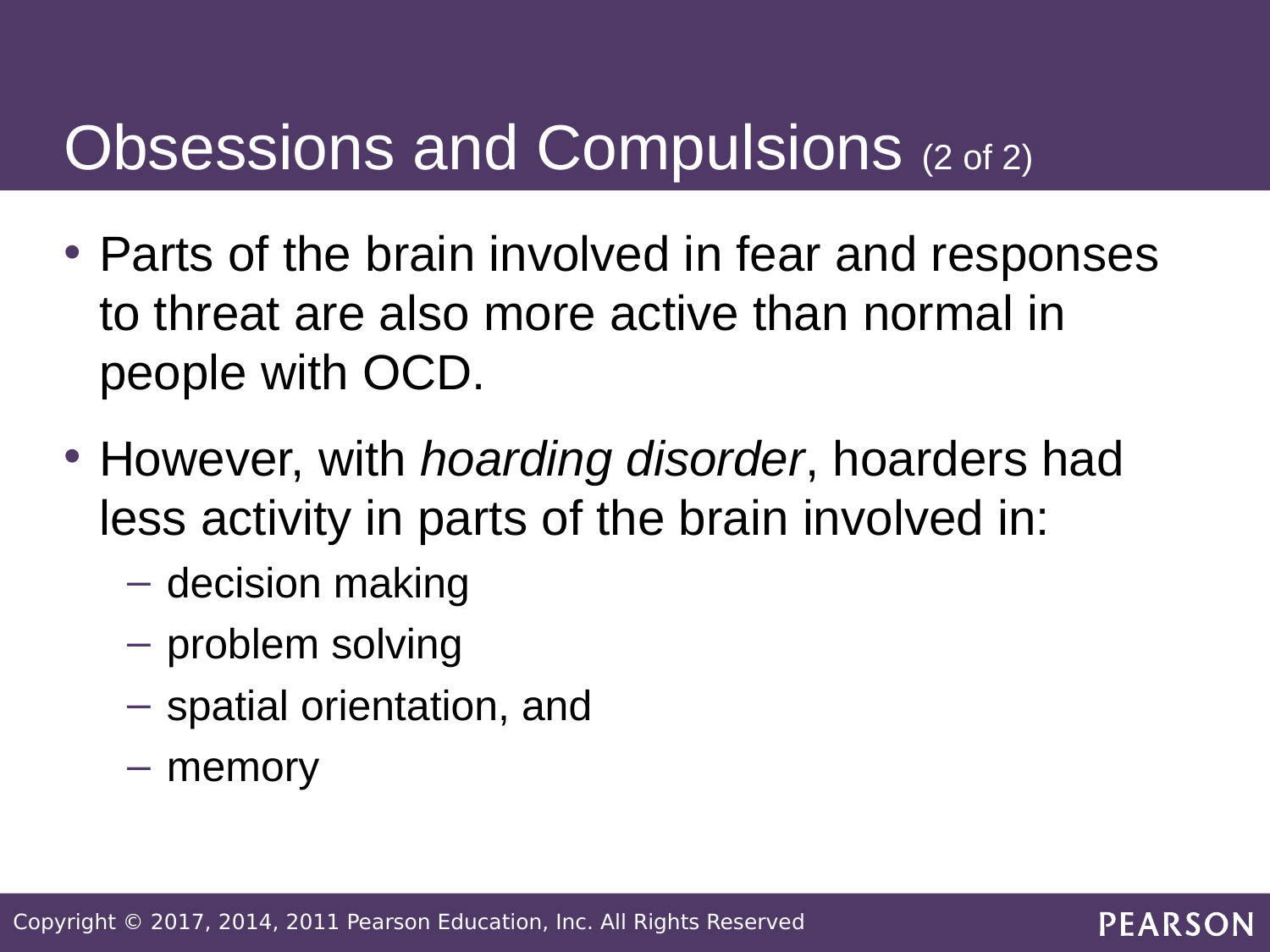

# Obsessions and Compulsions (2 of 2)
Parts of the brain involved in fear and responses to threat are also more active than normal in people with OCD.
However, with hoarding disorder, hoarders had less activity in parts of the brain involved in:
decision making
problem solving
spatial orientation, and
memory